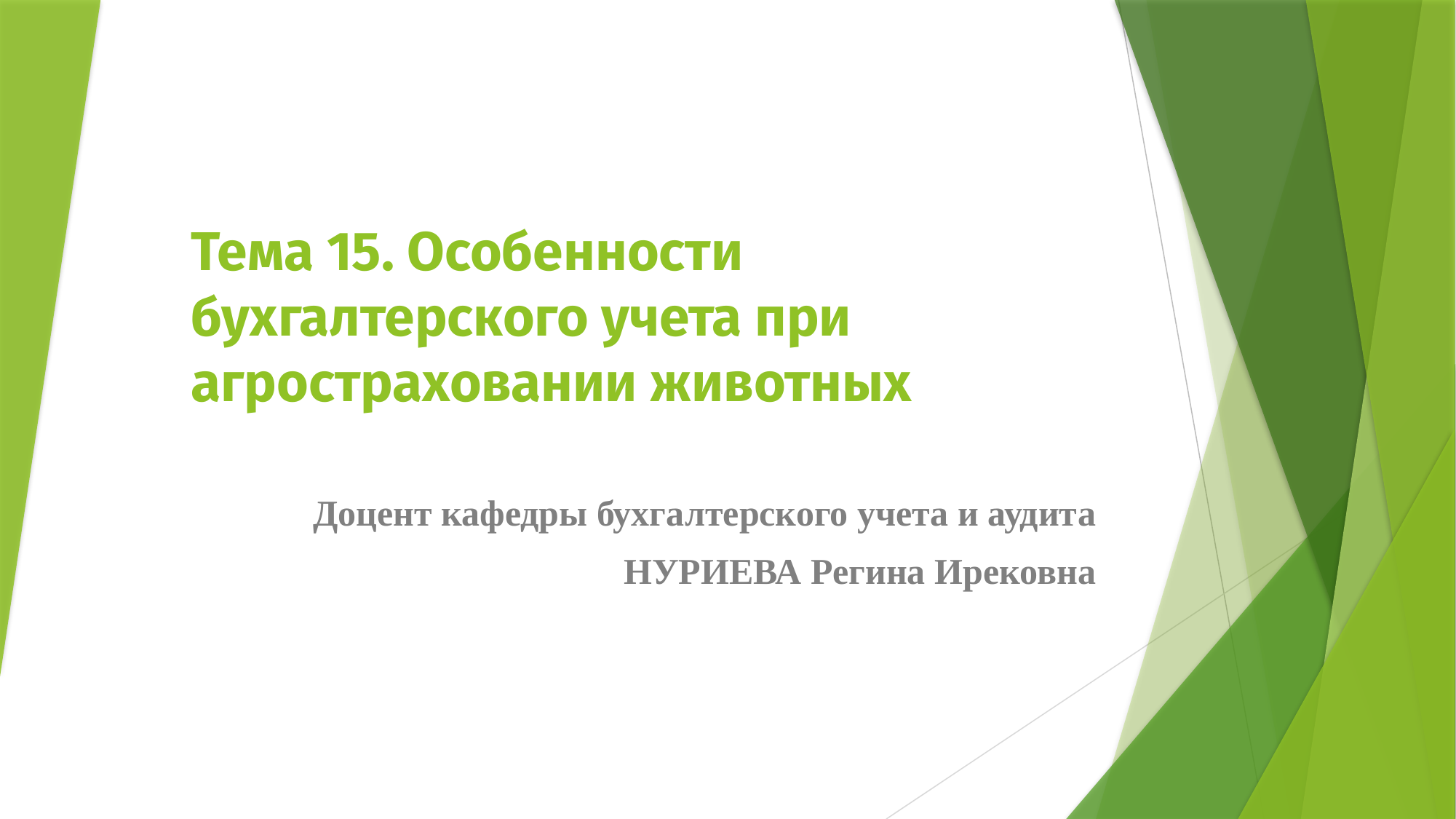

# Тема 15. Особенности бухгалтерского учета при агростраховании животных
Доцент кафедры бухгалтерского учета и аудита
НУРИЕВА Регина Ирековна